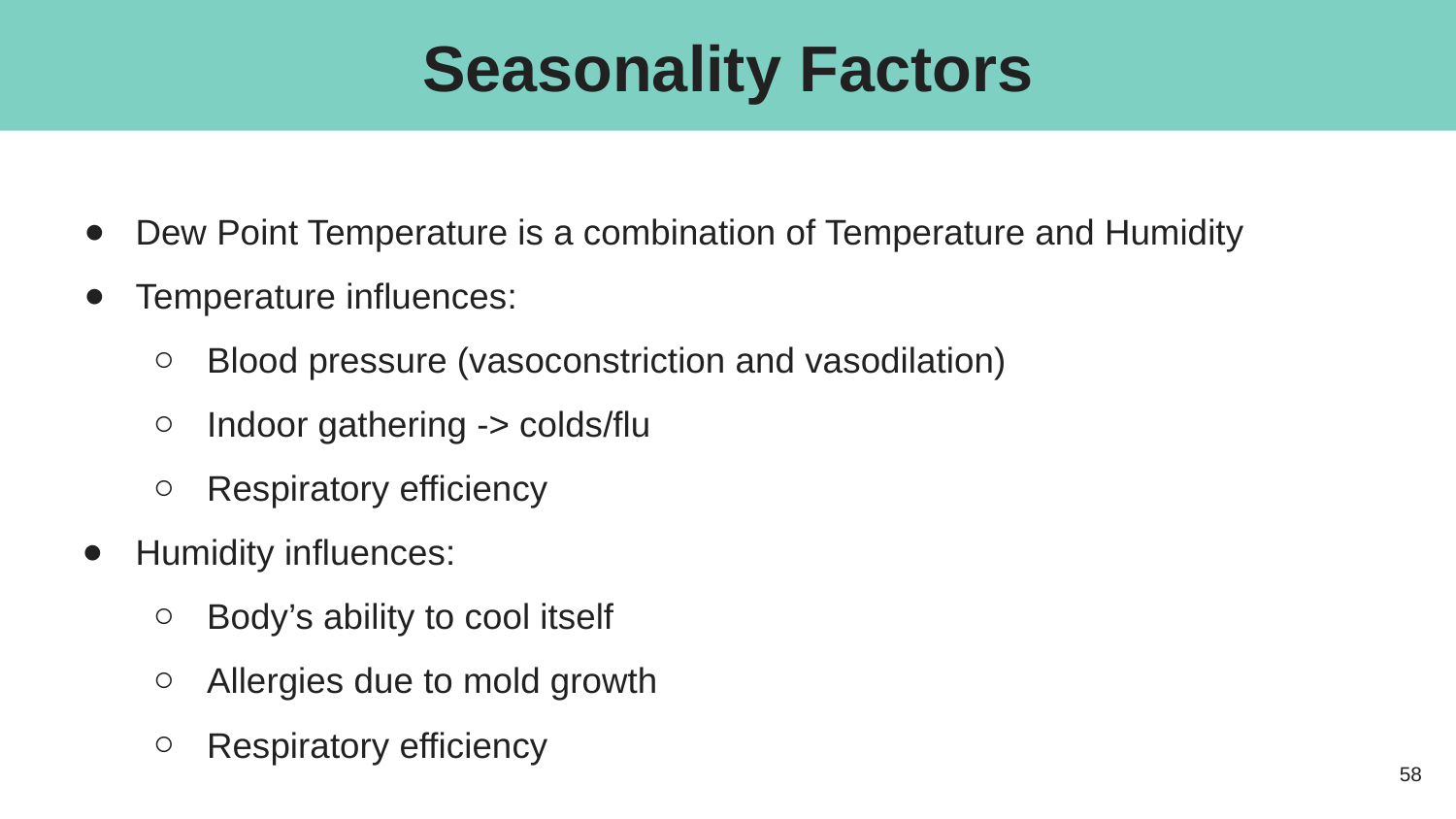

# Seasonality Factors
Dew Point Temperature is a combination of Temperature and Humidity
Temperature influences:
Blood pressure (vasoconstriction and vasodilation)
Indoor gathering -> colds/flu
Respiratory efficiency
Humidity influences:
Body’s ability to cool itself
Allergies due to mold growth
Respiratory efficiency
58